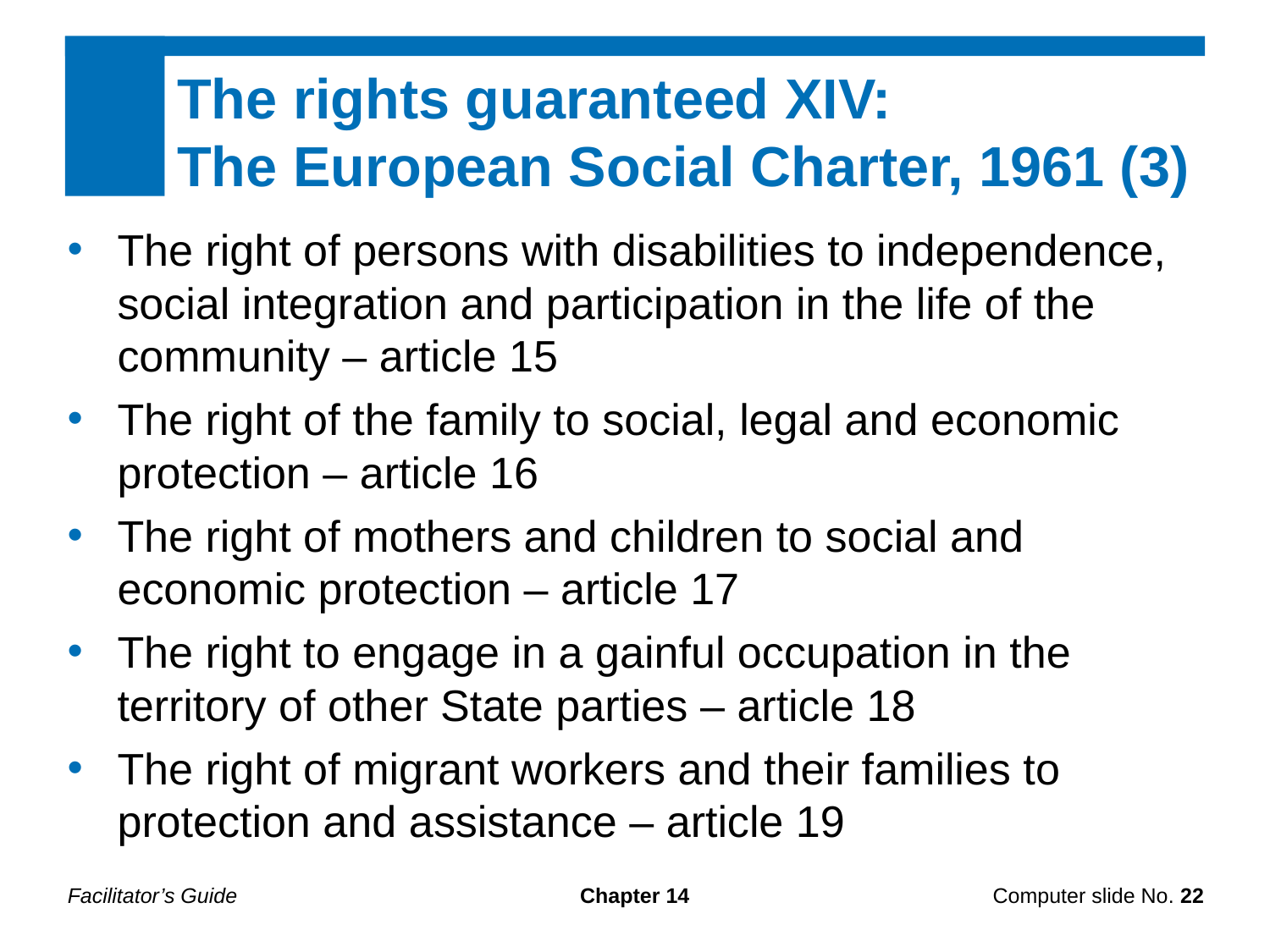

The rights guaranteed XIV:
The European Social Charter, 1961 (3)
The right of persons with disabilities to independence, social integration and participation in the life of the community – article 15
The right of the family to social, legal and economic protection – article 16
The right of mothers and children to social and economic protection – article 17
The right to engage in a gainful occupation in the territory of other State parties – article 18
The right of migrant workers and their families to protection and assistance – article 19
Facilitator’s Guide
Chapter 14
Computer slide No. 22